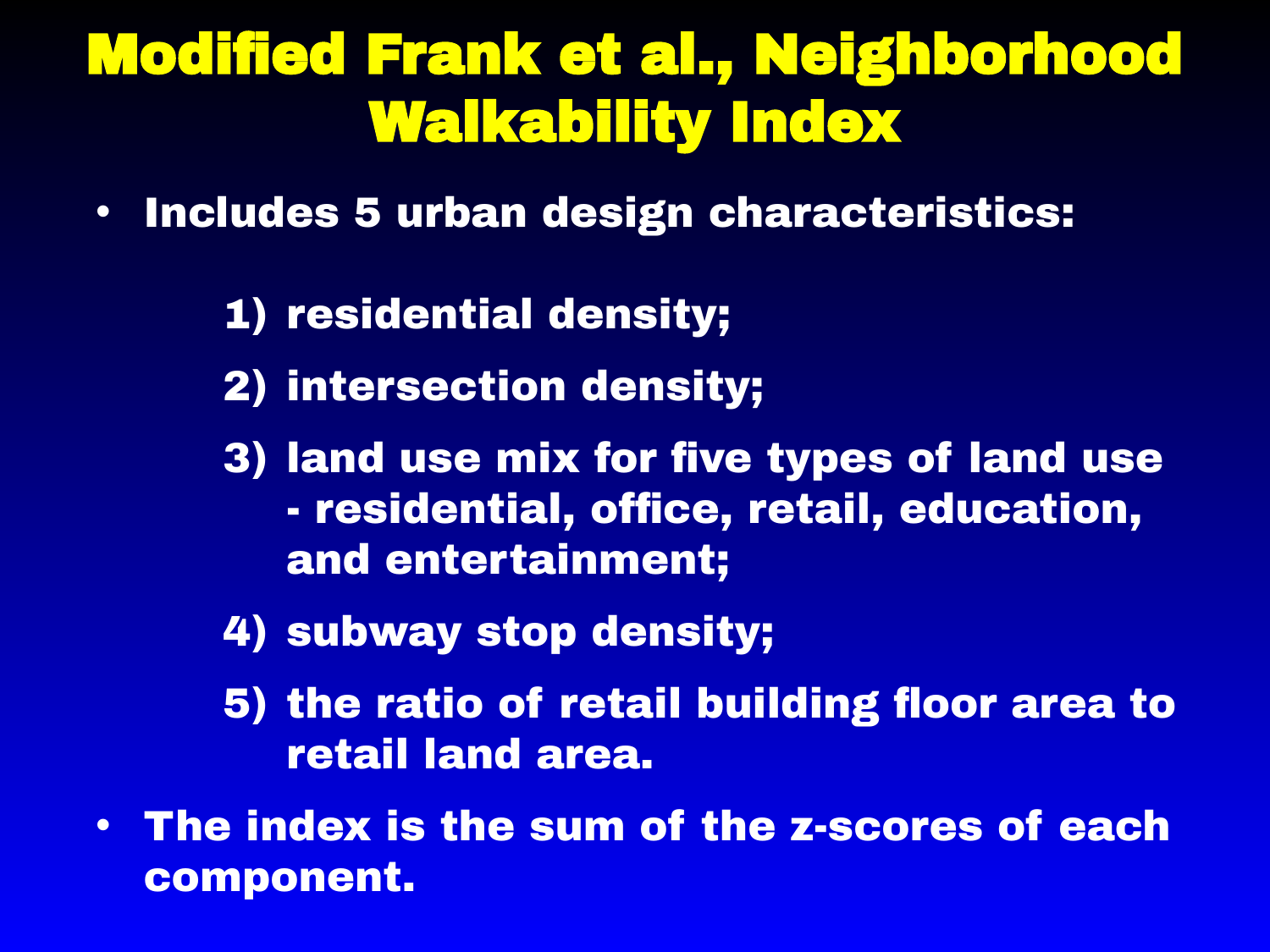

Modified Frank et al., Neighborhood Walkability Index
Includes 5 urban design characteristics:

residential density;
intersection density;
land use mix for five types of land use - residential, office, retail, education, and entertainment;
subway stop density;
the ratio of retail building floor area to retail land area.
The index is the sum of the z-scores of each component.